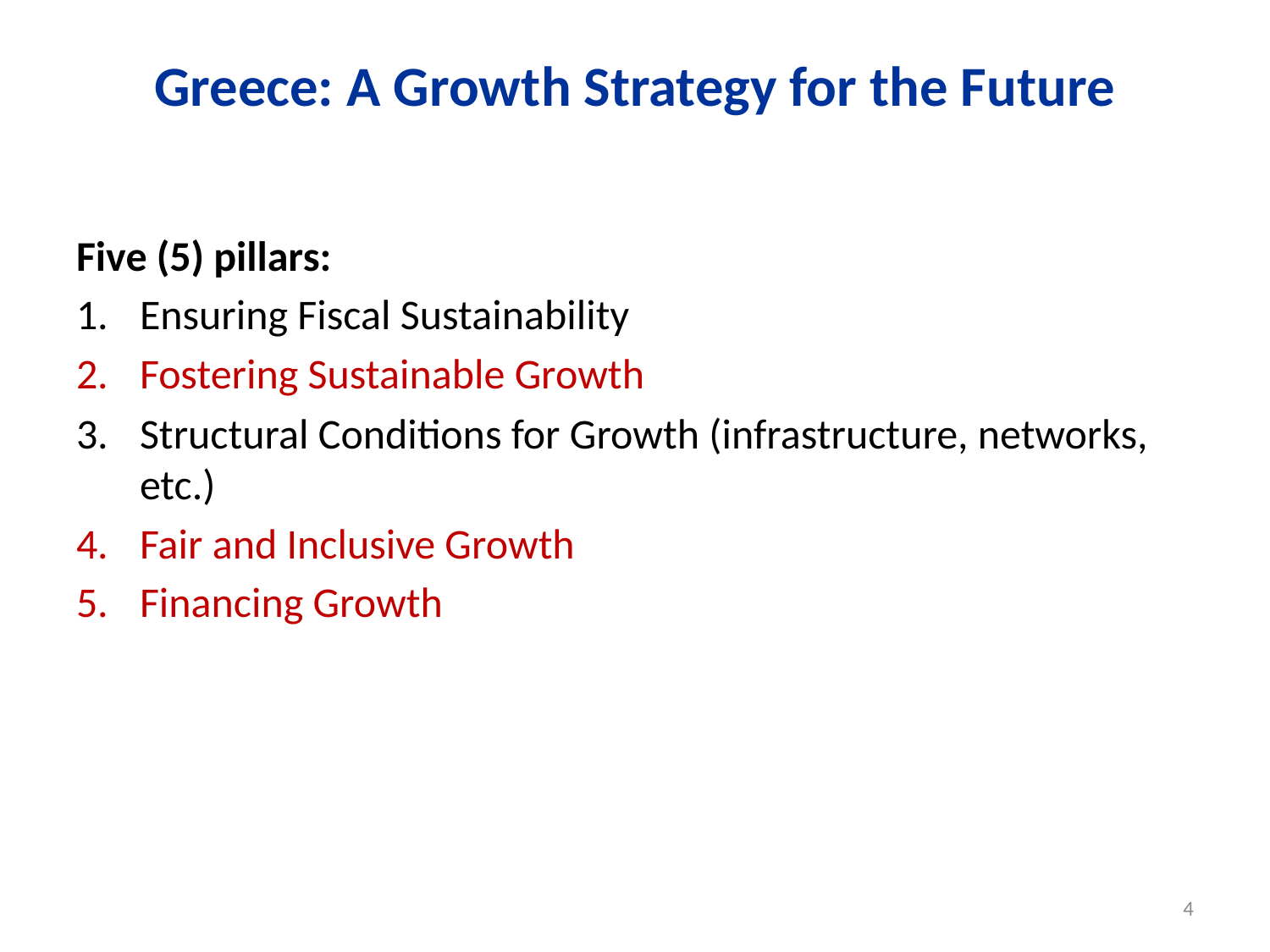

# Greece: A Growth Strategy for the Future
Five (5) pillars:
Ensuring Fiscal Sustainability
Fostering Sustainable Growth
Structural Conditions for Growth (infrastructure, networks, etc.)
Fair and Inclusive Growth
Financing Growth

4